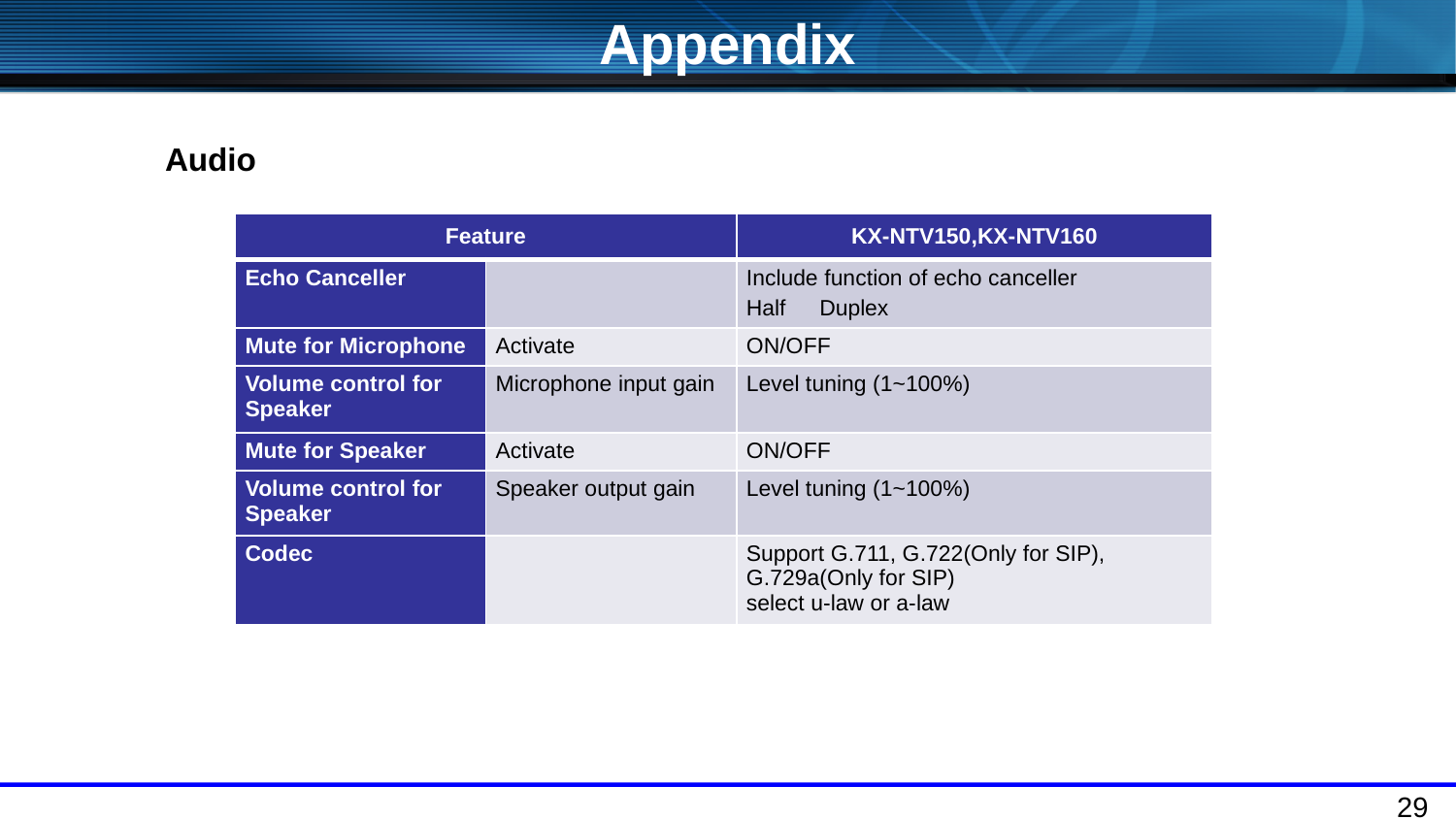

Appendix
Audio
| Feature |  | KX-NTV150,KX-NTV160 |
| --- | --- | --- |
| Echo Canceller |  | Include function of echo canceller Half　Duplex |
| Mute for Microphone | Activate | ON/OFF |
| Volume control for Speaker | Microphone input gain | Level tuning (1~100%) |
| Mute for Speaker | Activate | ON/OFF |
| Volume control for Speaker | Speaker output gain | Level tuning (1~100%) |
| Codec |  | Support G.711, G.722(Only for SIP), G.729a(Only for SIP) select u-law or a-law |